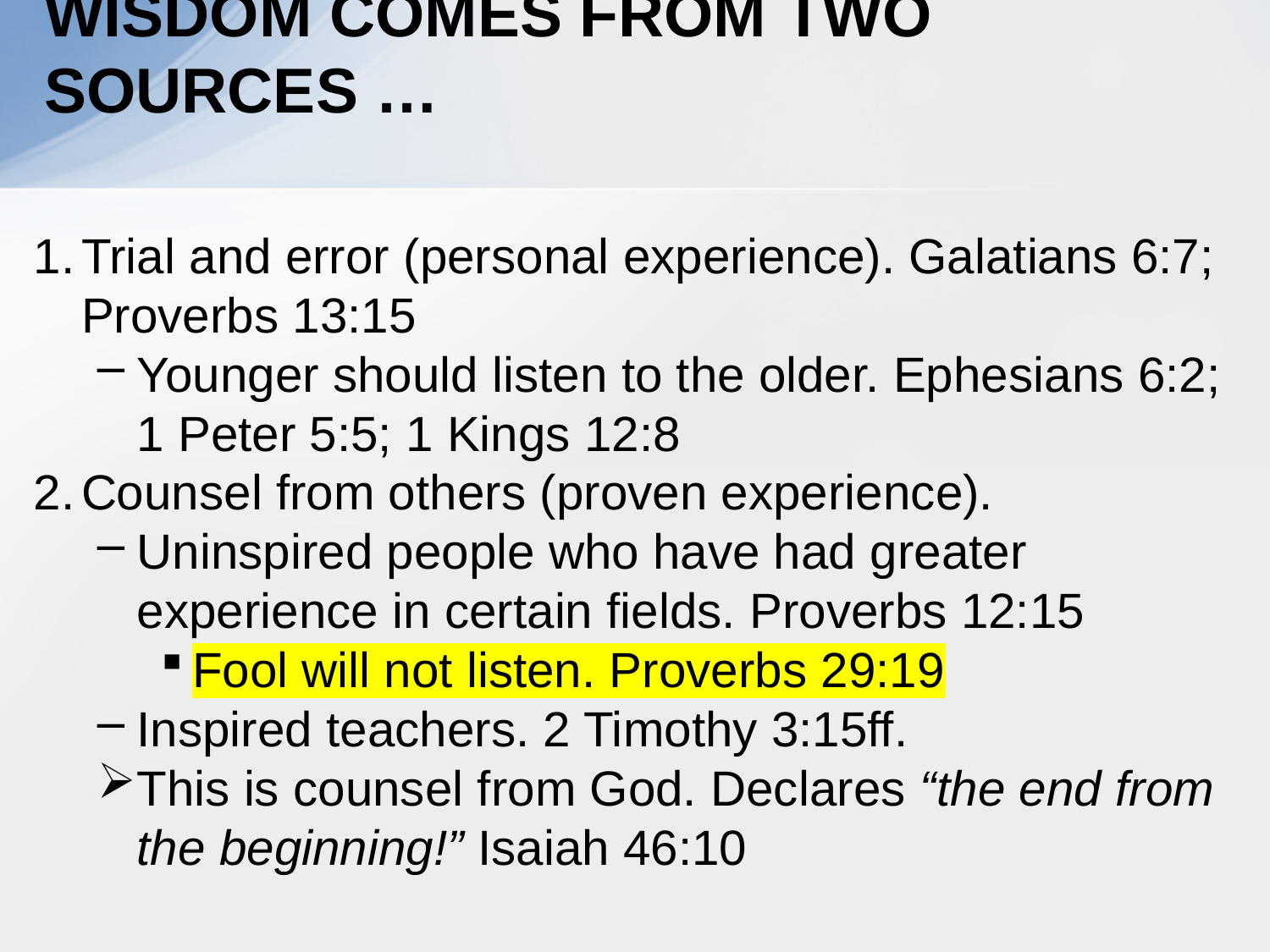

# WISDOM COMES FROM TWO SOURCES …
1.	Trial and error (personal experience). Galatians 6:7; Proverbs 13:15
Younger should listen to the older. Ephesians 6:2;
1 Peter 5:5; 1 Kings 12:8
2.	Counsel from others (proven experience).
Uninspired people who have had greater experience in certain fields. Proverbs 12:15
Fool will not listen. Proverbs 29:19
Inspired teachers. 2 Timothy 3:15ff.
This is counsel from God. Declares “the end from the beginning!” Isaiah 46:10